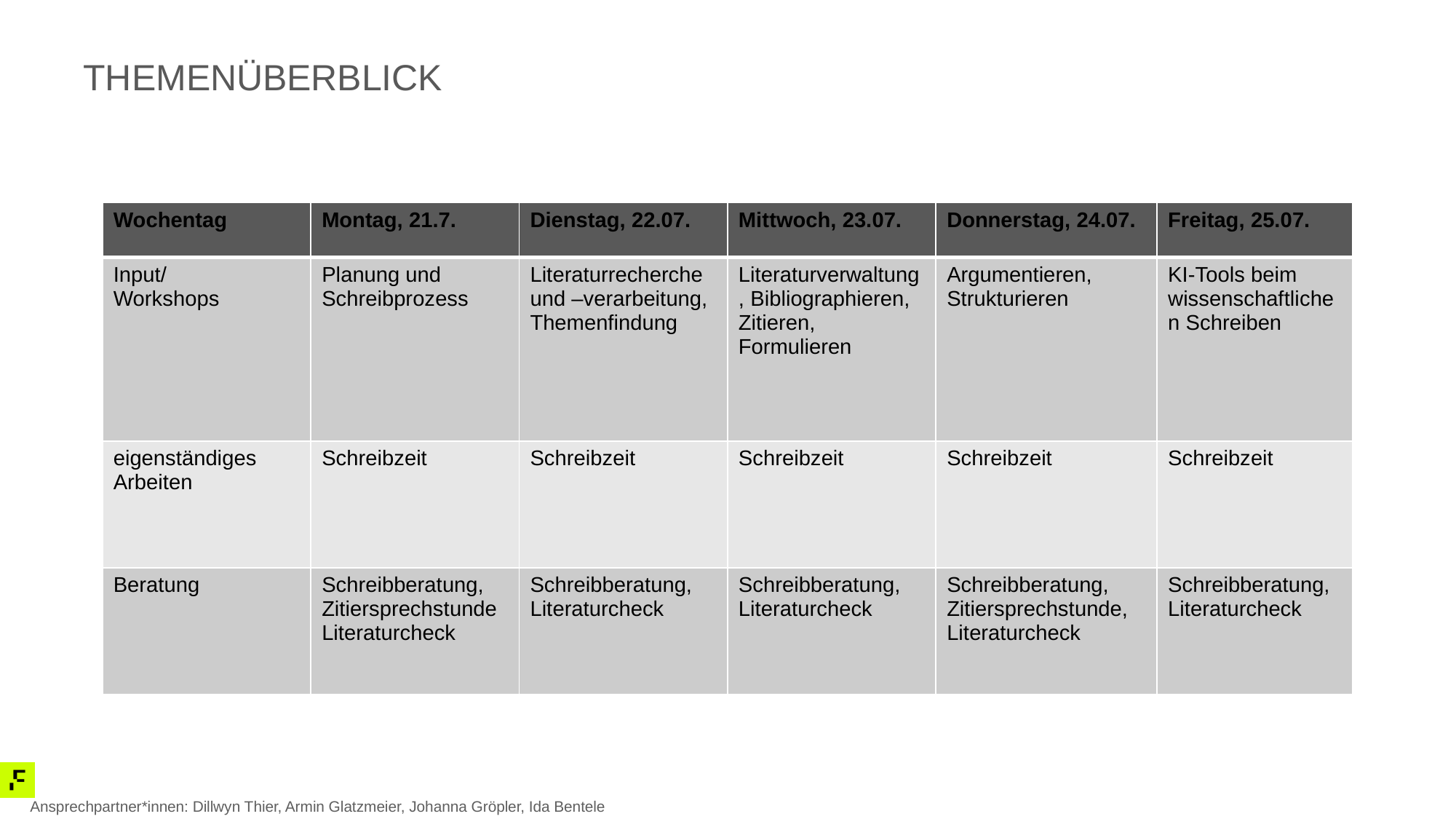

# THEMENÜBERBLICK
| Wochentag | Montag, 21.7. | Dienstag, 22.07. | Mittwoch, 23.07. | Donnerstag, 24.07. | Freitag, 25.07. |
| --- | --- | --- | --- | --- | --- |
| Input/ Workshops | Planung und Schreibprozess | Literaturrecherche und –verarbeitung, Themenfindung | Literaturverwaltung, Bibliographieren, Zitieren, Formulieren | Argumentieren, Strukturieren | KI-Tools beim wissenschaftlichen Schreiben |
| eigenständiges Arbeiten | Schreibzeit | Schreibzeit | Schreibzeit | Schreibzeit | Schreibzeit |
| Beratung | Schreibberatung, Zitiersprechstunde Literaturcheck | Schreibberatung, Literaturcheck | Schreibberatung, Literaturcheck | Schreibberatung, Zitiersprechstunde, Literaturcheck | Schreibberatung, Literaturcheck |
Ansprechpartner*innen: Dillwyn Thier, Armin Glatzmeier, Johanna Gröpler, Ida Bentele